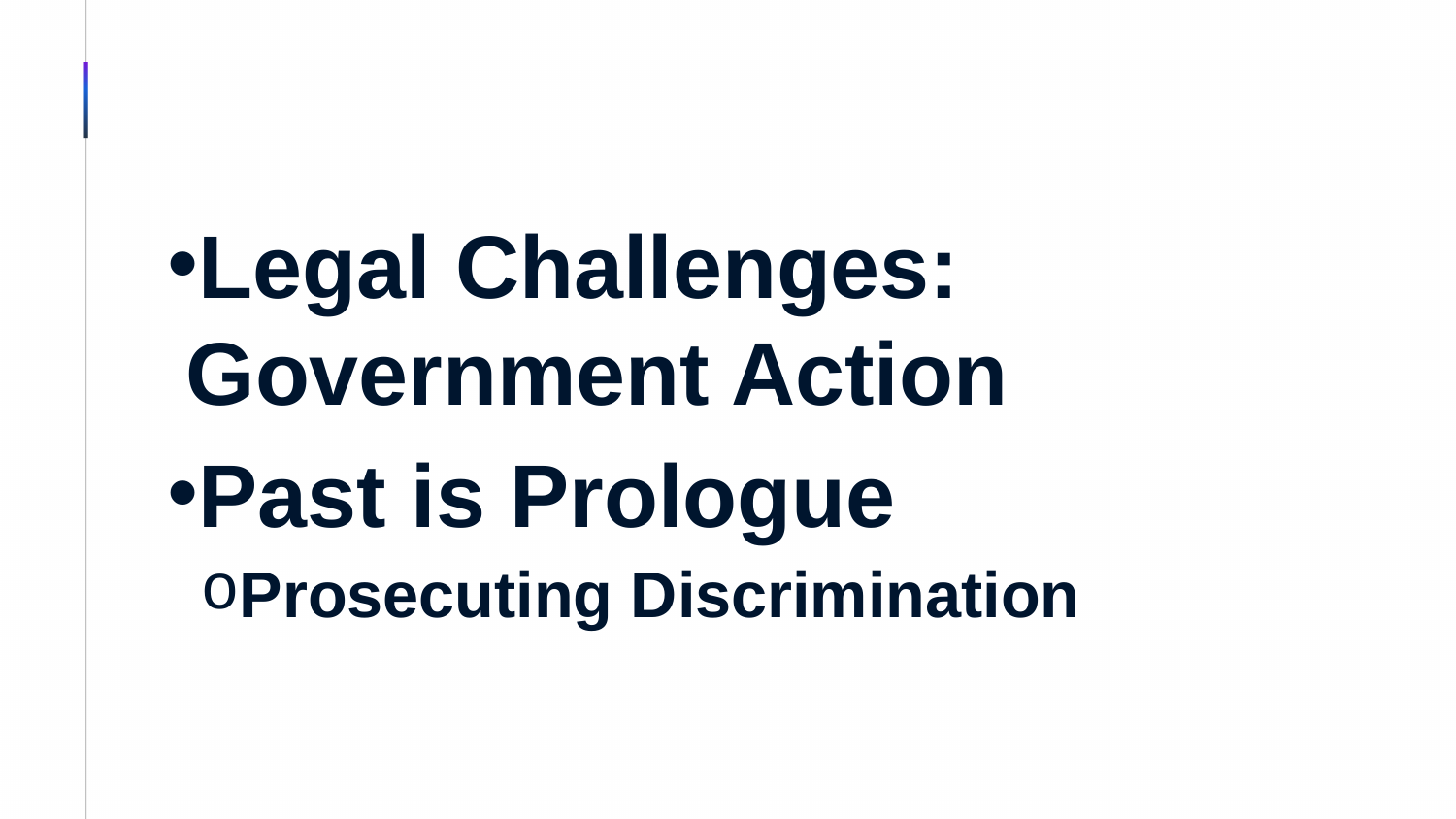

#
Legal Challenges:  Government Action
Past is Prologue
Prosecuting Discrimination